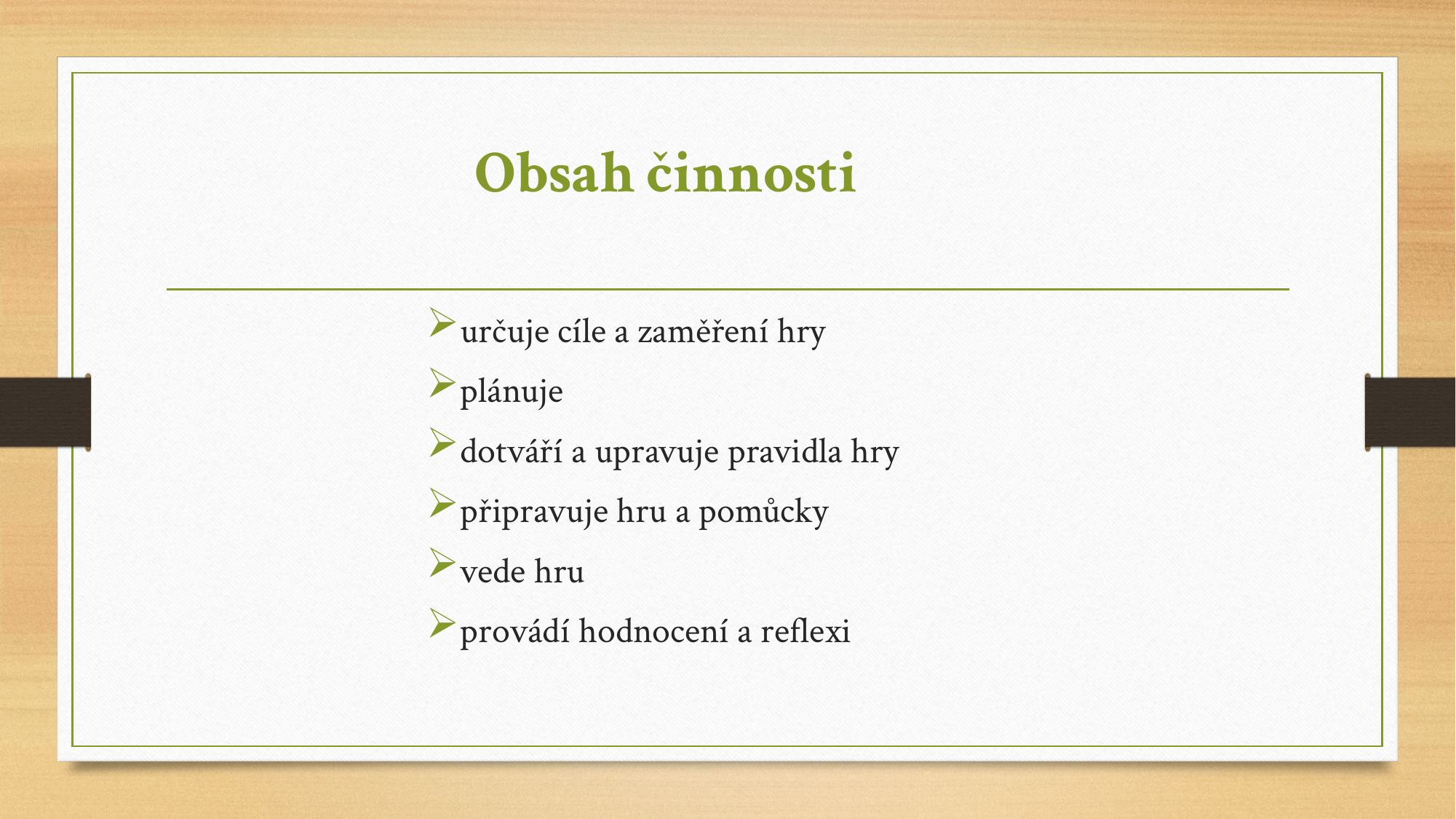

# Obsah činnosti
určuje cíle a zaměření hry
plánuje
dotváří a upravuje pravidla hry
připravuje hru a pomůcky
vede hru
provádí hodnocení a reflexi